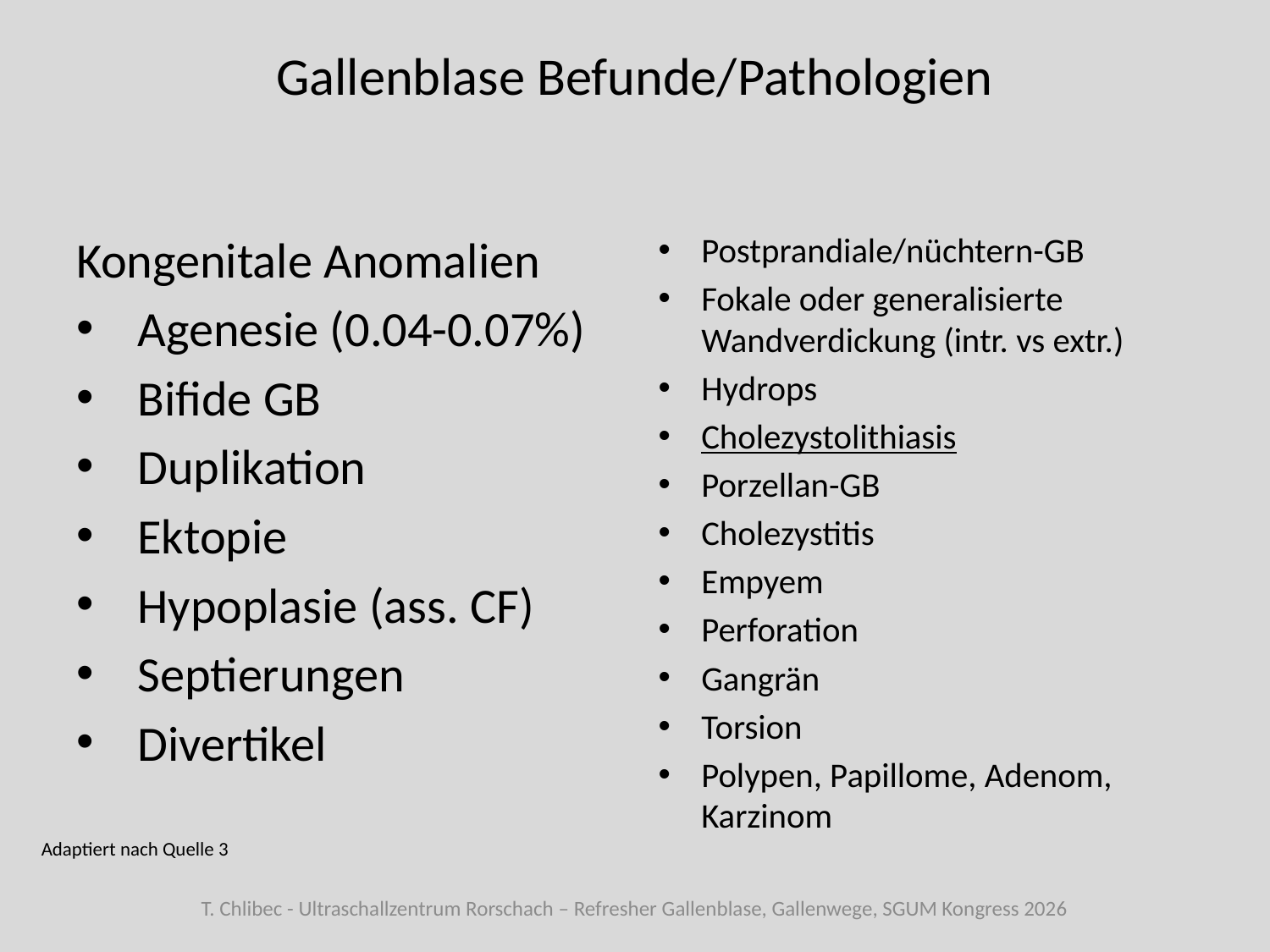

# Gallenblase Befunde/Pathologien
Kongenitale Anomalien
Agenesie (0.04-0.07%)
Bifide GB
Duplikation
Ektopie
Hypoplasie (ass. CF)
Septierungen
Divertikel

Postprandiale/nüchtern-GB
Fokale oder generalisierte Wandverdickung (intr. vs extr.)
Hydrops
Cholezystolithiasis
Porzellan-GB
Cholezystitis
Empyem
Perforation
Gangrän
Torsion
Polypen, Papillome, Adenom, Karzinom
Adaptiert nach Quelle 3
T. Chlibec - Ultraschallzentrum Rorschach – Refresher Gallenblase, Gallenwege, SGUM Kongress 2026